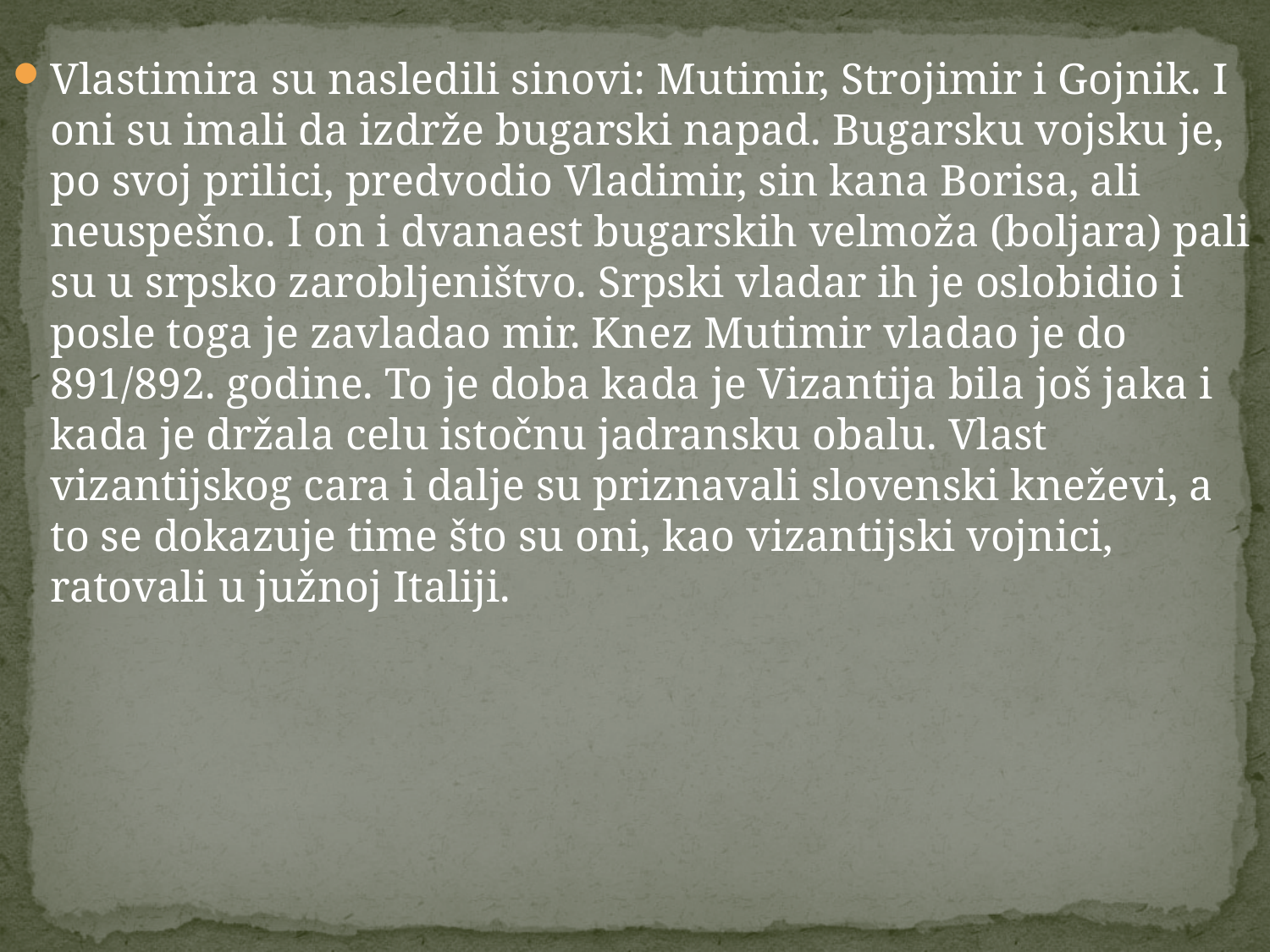

Vlastimira su nasledili sinovi: Mutimir, Strojimir i Gojnik. I oni su imali da izdrže bugarski napad. Bugarsku vojsku je, po svoj prilici, predvodio Vladimir, sin kana Borisa, ali neuspešno. I on i dvanaest bugarskih velmoža (boljara) pali su u srpsko zarobljeništvo. Srpski vladar ih je oslobidio i posle toga je zavladao mir. Knez Mutimir vladao je do 891/892. godine. To je doba kada je Vizantija bila još jaka i kada je držala celu istočnu jadransku obalu. Vlast vizantijskog cara i dalje su priznavali slovenski kneževi, a to se dokazuje time što su oni, kao vizantijski vojnici, ratovali u južnoj Italiji.